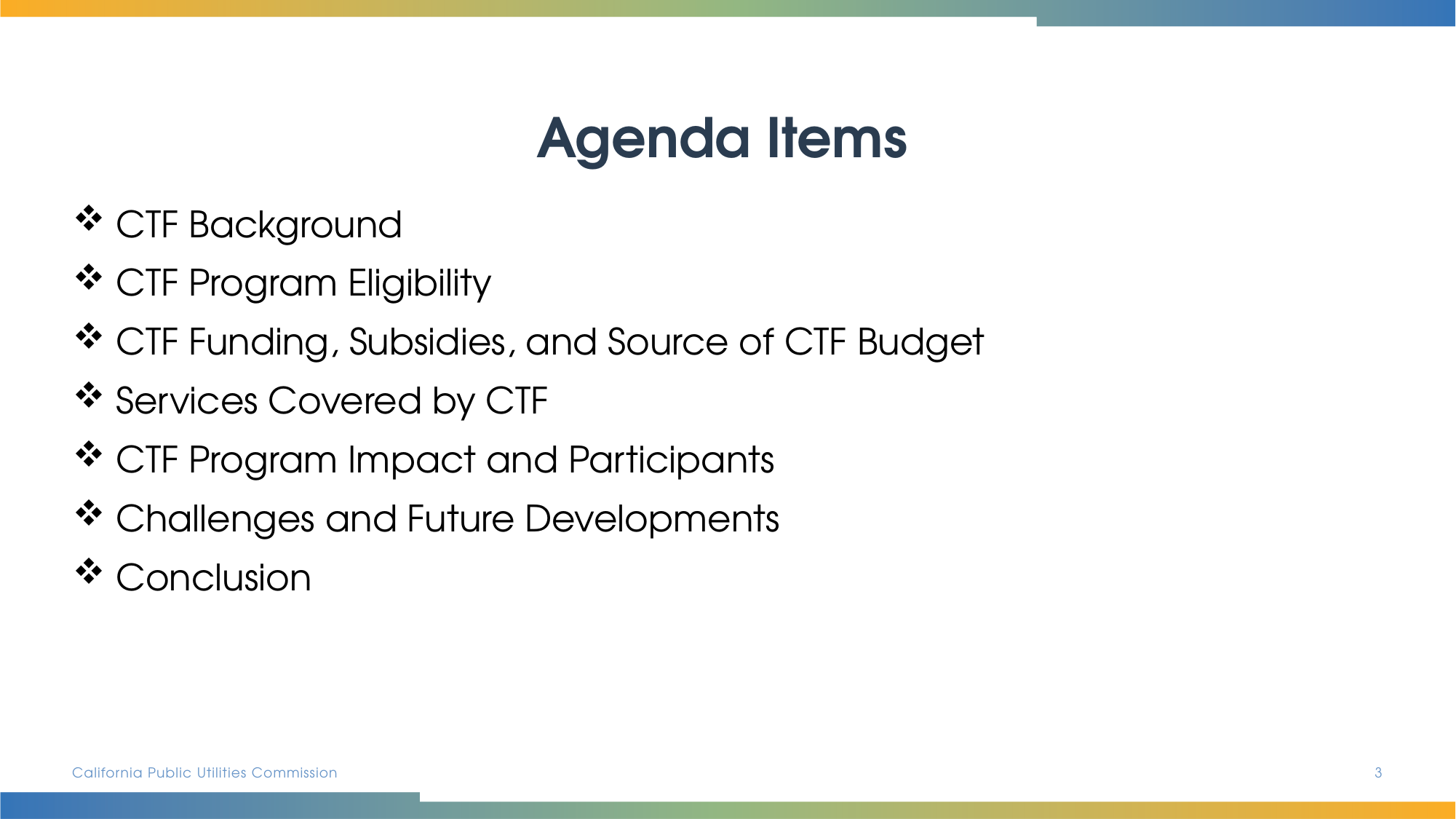

# Agenda Items
 CTF Background
 CTF Program Eligibility
 CTF Funding, Subsidies, and Source of CTF Budget
 Services Covered by CTF
 CTF Program Impact and Participants
 Challenges and Future Developments
 Conclusion

3